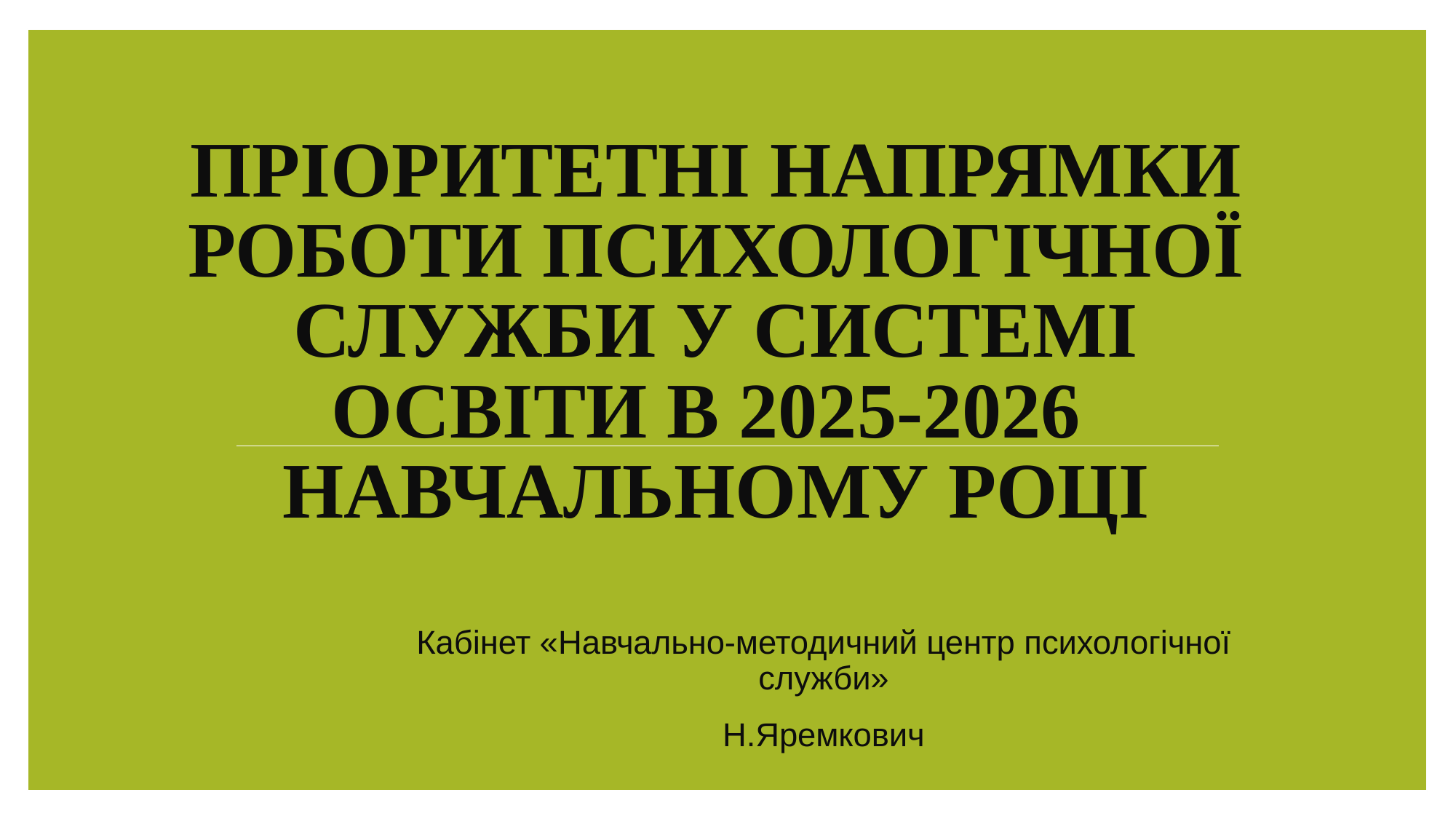

# Пріоритетні напрямки роботи психологічної служби у системі освіти в 2025-2026 навчальному році
Кабінет «Навчально-методичний центр психологічної служби»
Н.Яремкович